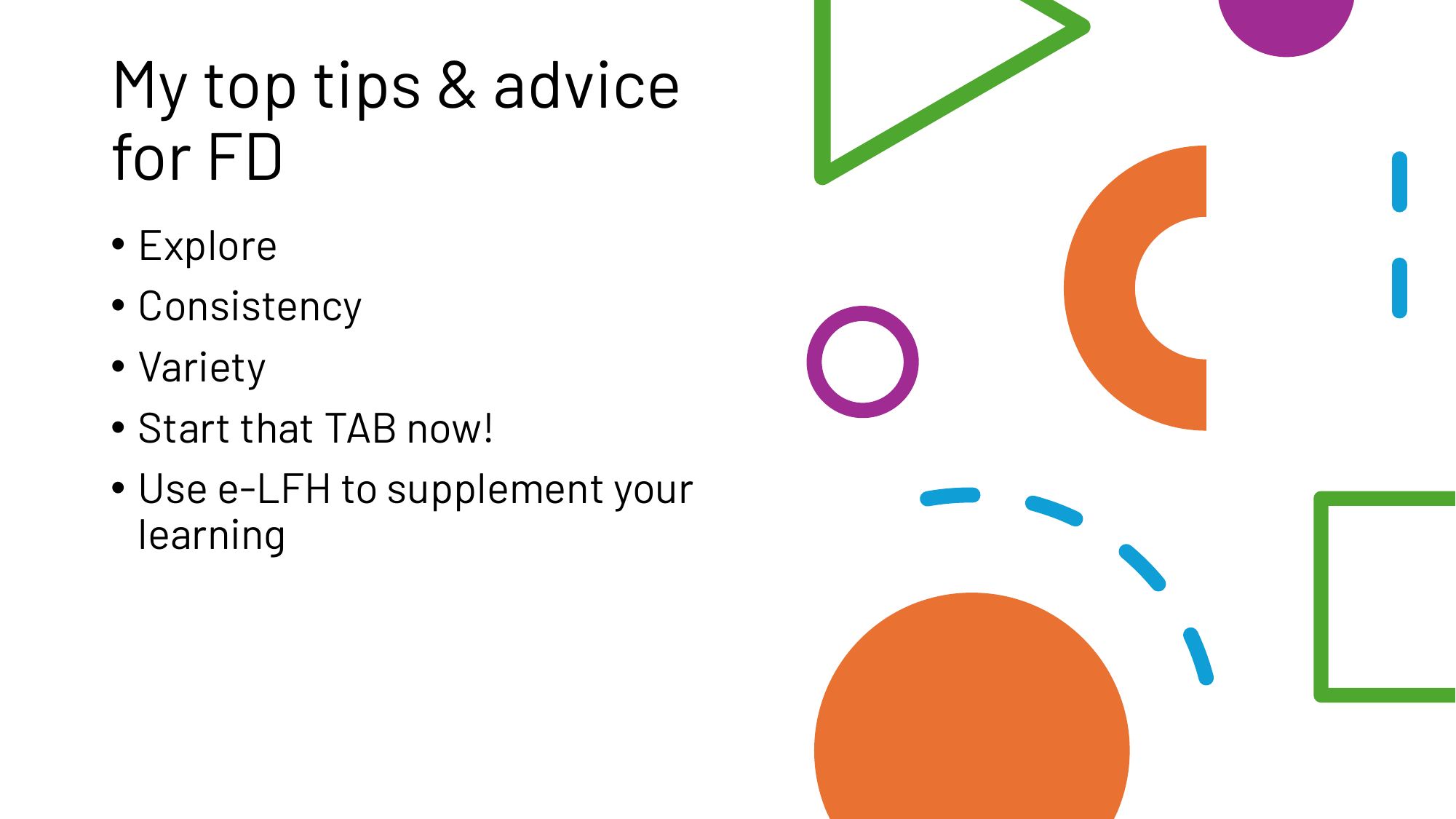

# My top tips & advice for FD

Explore
Consistency
Variety
Start that TAB now!
Use e-LFH to supplement your learning